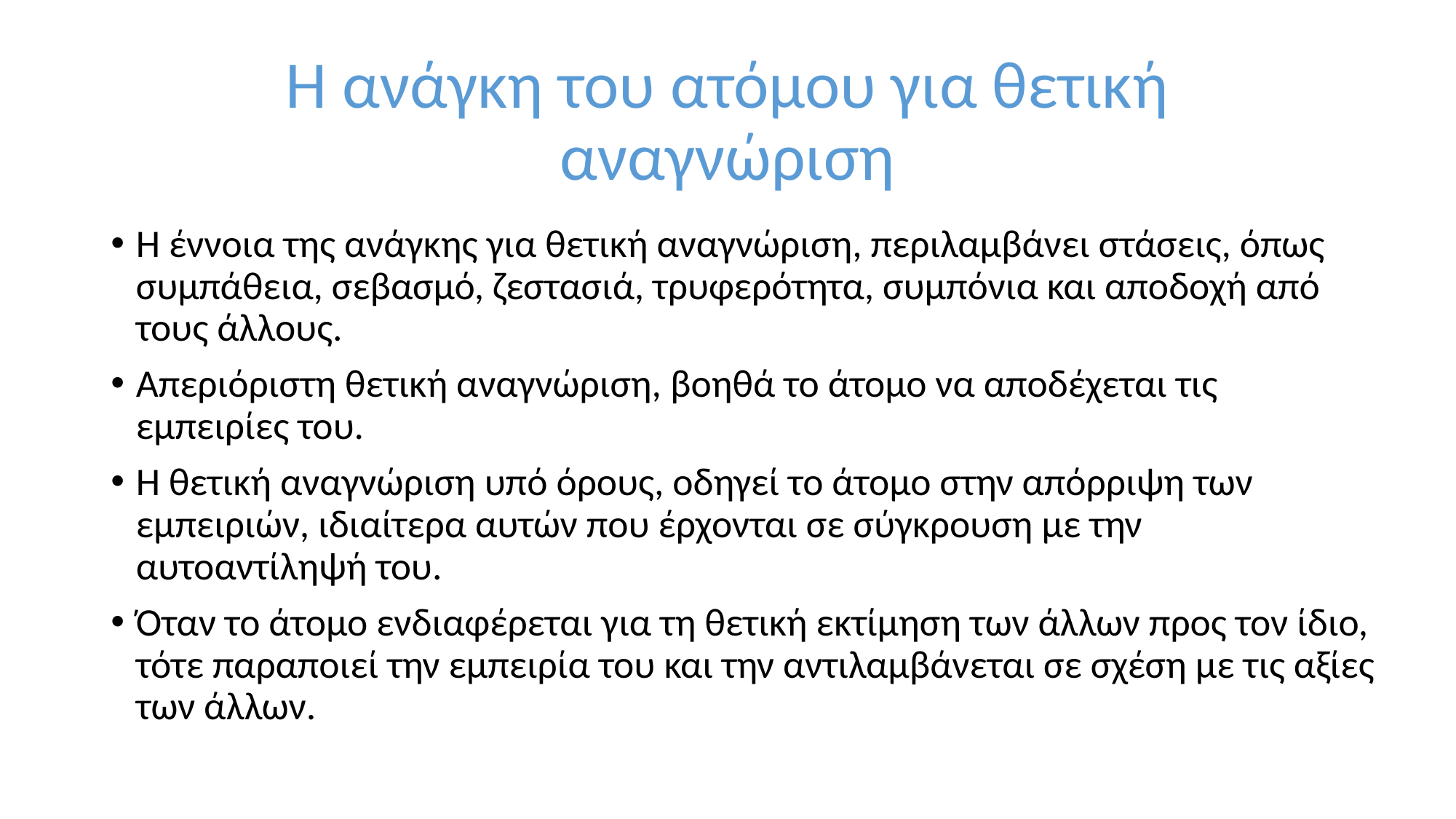

# Η ανάγκη του ατόμου για θετική αναγνώριση
Η έννοια της ανάγκης για θετική αναγνώριση, περιλαμβάνει στάσεις, όπως συμπάθεια, σεβασμό, ζεστασιά, τρυφερότητα, συμπόνια και αποδοχή από τους άλλους.
Aπεριόριστη θετική αναγνώριση, βοηθά το άτομο να αποδέχεται τις εμπειρίες του.
Η θετική αναγνώριση υπό όρους, οδηγεί το άτομο στην απόρριψη των εμπειριών, ιδιαίτερα αυτών που έρχονται σε σύγκρουση με την αυτοαντίληψή του.
Όταν το άτομο ενδιαφέρεται για τη θετική εκτίμηση των άλλων προς τον ίδιο, τότε παραποιεί την εμπειρία του και την αντιλαμβάνεται σε σχέση με τις αξίες των άλλων.